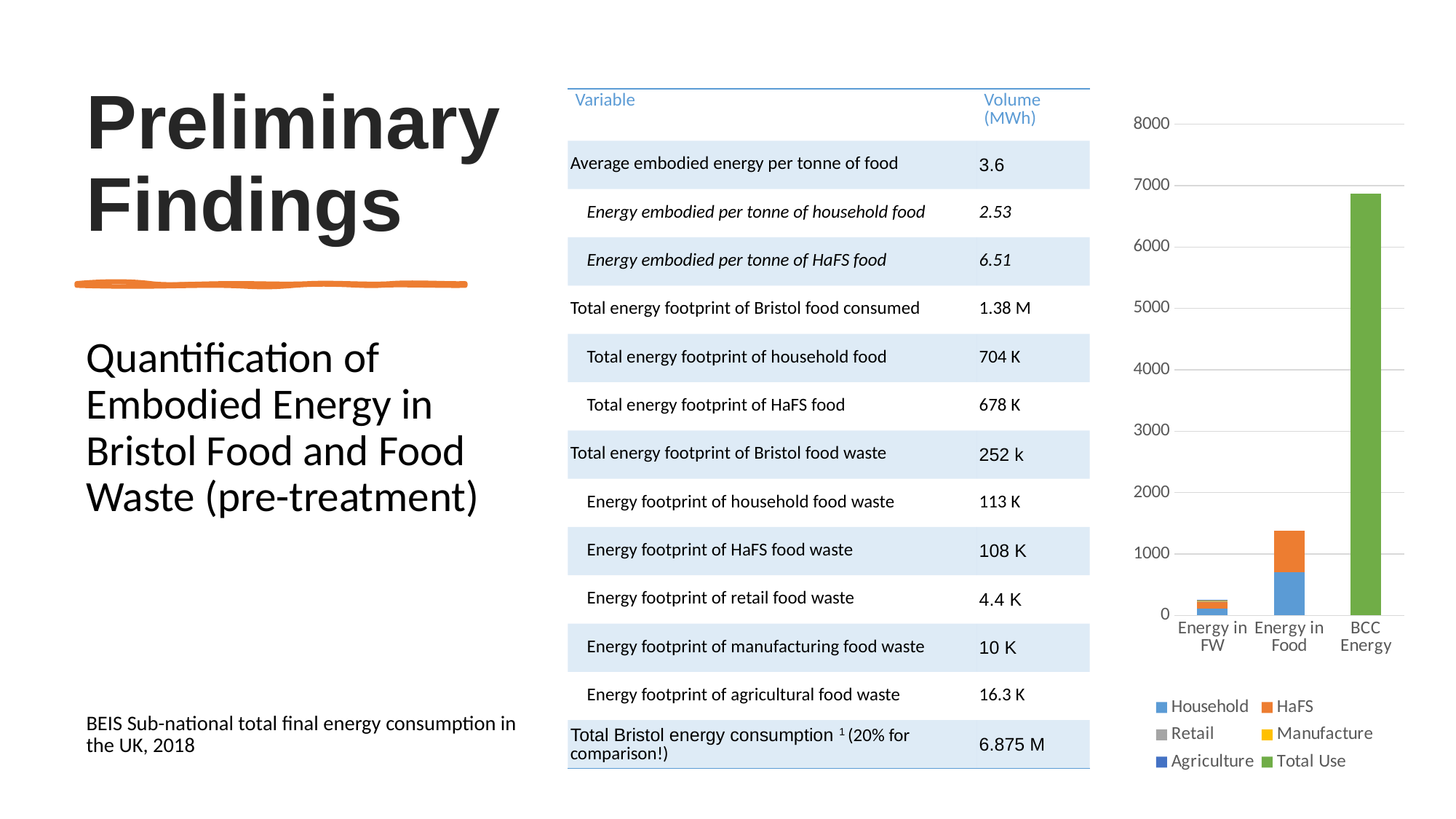

### Chart

| Category | Household | HaFS | Retail | Manufacture | Agriculture | Total Use |
|---|---|---|---|---|---|---|
| Energy in FW | 113.0 | 108.0 | 4.4 | 10.0 | 16.3 | None |
| Energy in Food | 704.0 | 678.0 | None | None | None | None |
| BCC Energy | None | None | None | None | None | 6875.0 |
# Preliminary Findings
| Variable | Volume (MWh) |
| --- | --- |
| Average embodied energy per tonne of food | 3.6 |
| Energy embodied per tonne of household food | 2.53 |
| Energy embodied per tonne of HaFS food | 6.51 |
| Total energy footprint of Bristol food consumed | 1.38 M |
| Total energy footprint of household food | 704 K |
| Total energy footprint of HaFS food | 678 K |
| Total energy footprint of Bristol food waste | 252 k |
| Energy footprint of household food waste | 113 K |
| Energy footprint of HaFS food waste | 108 K |
| Energy footprint of retail food waste | 4.4 K |
| Energy footprint of manufacturing food waste | 10 K |
| Energy footprint of agricultural food waste | 16.3 K |
| Total Bristol energy consumption 1 (20% for comparison!) | 6.875 M |

Quantification of Embodied Energy in Bristol Food and Food Waste (pre-treatment)

BEIS Sub-national total final energy consumption in the UK, 2018